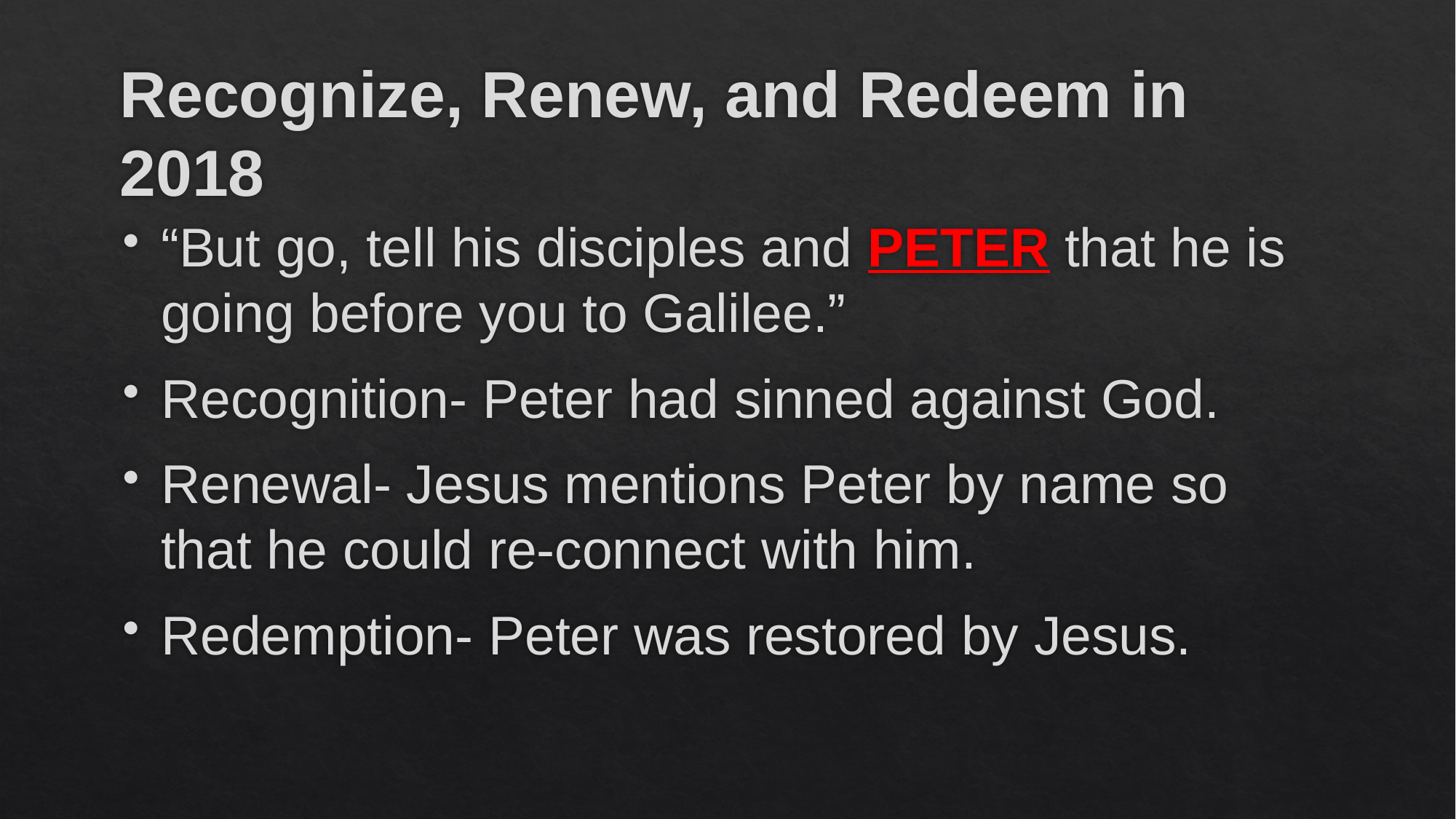

# Recognize, Renew, and Redeem in 2018
“But go, tell his disciples and PETER that he is going before you to Galilee.”
Recognition- Peter had sinned against God.
Renewal- Jesus mentions Peter by name so that he could re-connect with him.
Redemption- Peter was restored by Jesus.